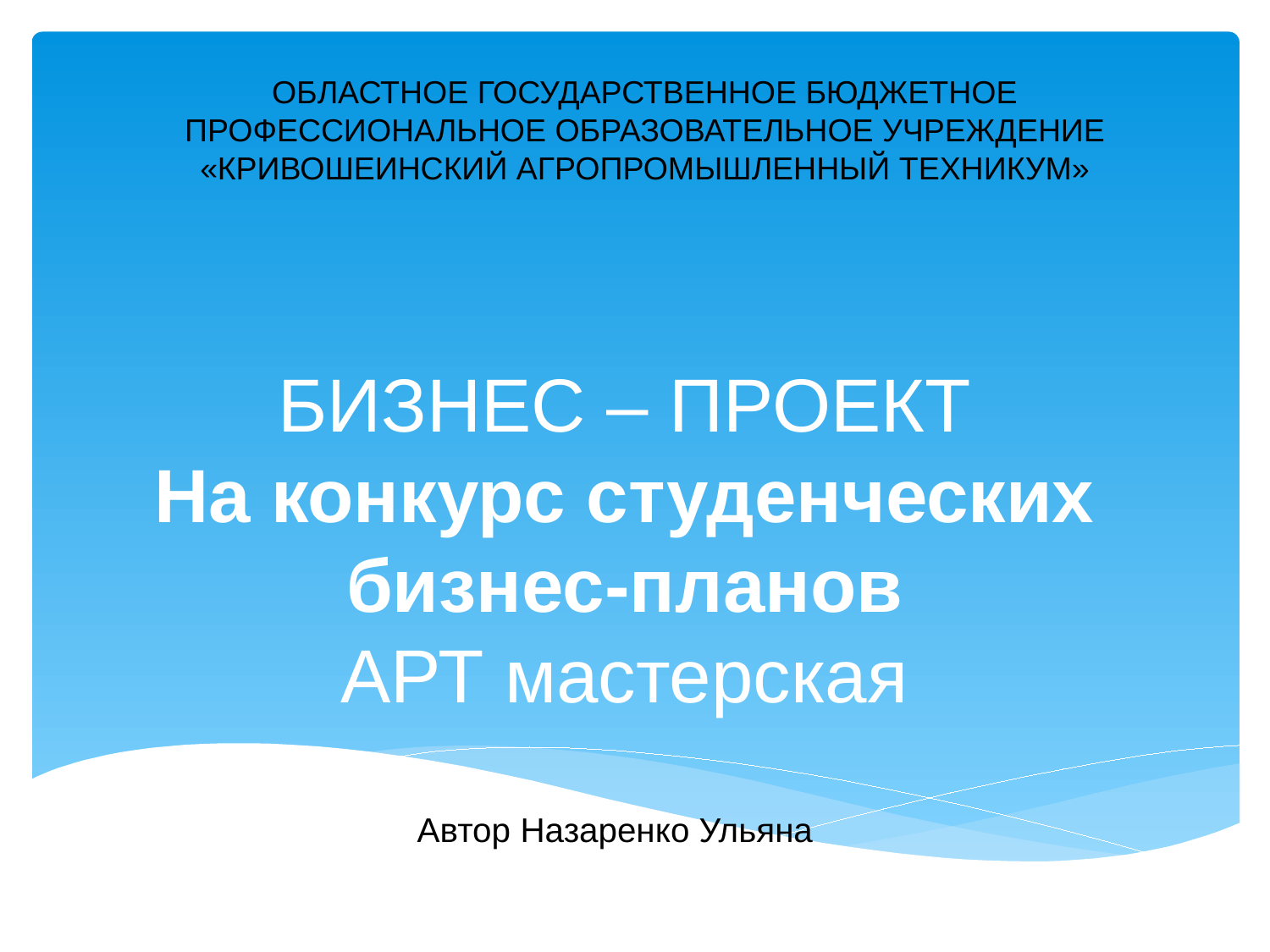

ОБЛАСТНОЕ ГОСУДАРСТВЕННОЕ БЮДЖЕТНОЕ ПРОФЕССИОНАЛЬНОЕ ОБРАЗОВАТЕЛЬНОЕ УЧРЕЖДЕНИЕ «КРИВОШЕИНСКИЙ АГРОПРОМЫШЛЕННЫЙ ТЕХНИКУМ»
# БИЗНЕС – ПРОЕКТ На конкурс студенческих бизнес-планов АРТ мастерская   Автор Назаренко Ульяна